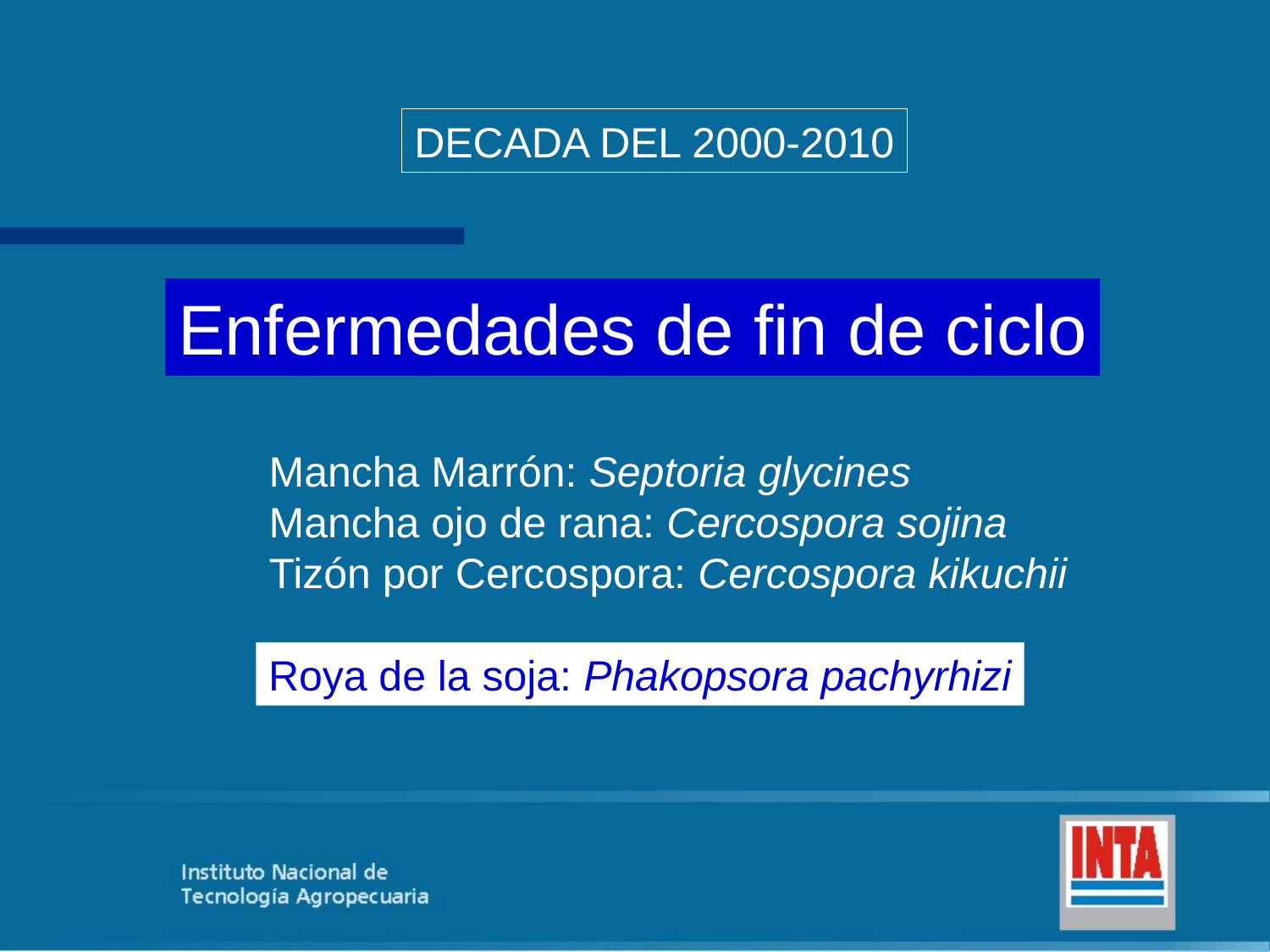

DECADA DEL 2000-2010
Enfermedades de fin de ciclo
Mancha Marrón: Septoria glycines
Mancha ojo de rana: Cercospora sojina
Tizón por Cercospora: Cercospora kikuchii
Roya de la soja: Phakopsora pachyrhizi